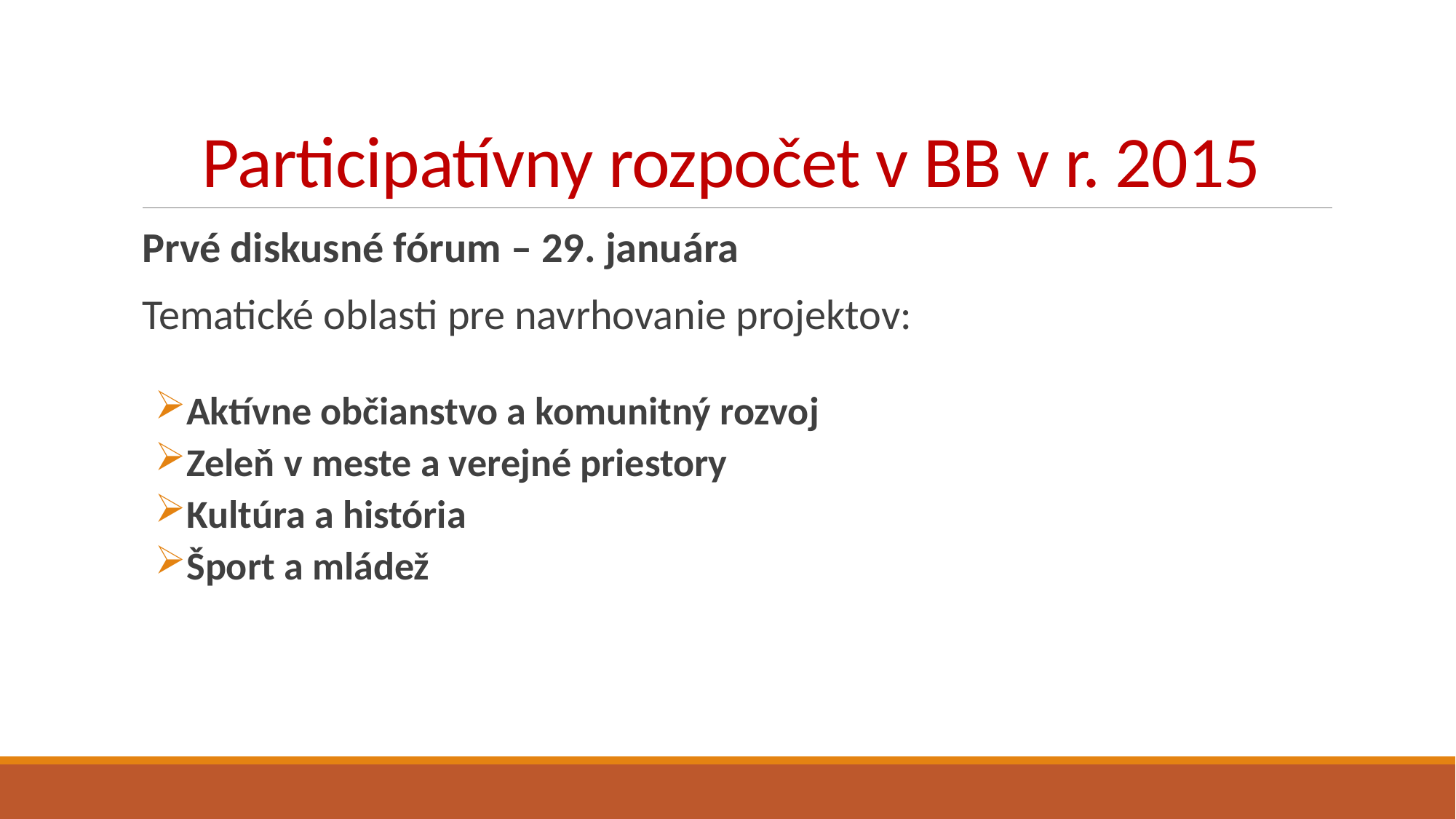

# Participatívny rozpočet v BB v r. 2015
Prvé diskusné fórum – 29. januára
Tematické oblasti pre navrhovanie projektov:
Aktívne občianstvo a komunitný rozvoj
Zeleň v meste a verejné priestory
Kultúra a história
Šport a mládež